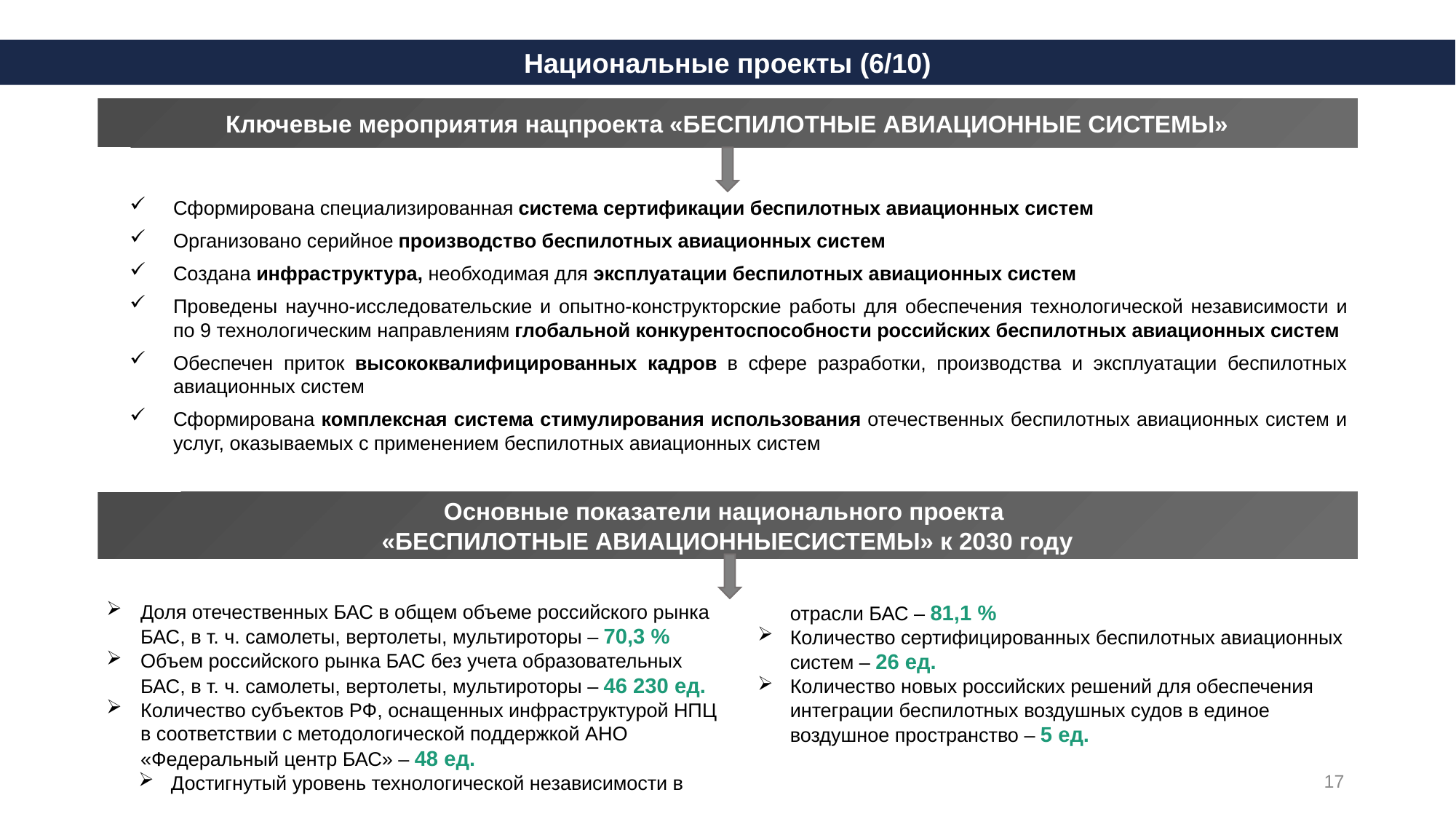

Национальные проекты (6/10)
Ключевые мероприятия нацпроекта «БЕСПИЛОТНЫЕ АВИАЦИОННЫЕ СИСТЕМЫ»

Сформирована специализированная система сертификации беспилотных авиационных систем
Организовано серийное производство беспилотных авиационных систем
Создана инфраструктура, необходимая для эксплуатации беспилотных авиационных систем
Проведены научно-исследовательские и опытно-конструкторские работы для обеспечения технологической независимости и по 9 технологическим направлениям глобальной конкурентоспособности российских беспилотных авиационных систем
Обеспечен приток высококвалифицированных кадров в сфере разработки, производства и эксплуатации беспилотных авиационных систем
Сформирована комплексная система стимулирования использования отечественных беспилотных авиационных систем и услуг, оказываемых с применением беспилотных авиационных систем
Основные показатели национального проекта
«БЕСПИЛОТНЫЕ АВИАЦИОННЫЕСИСТЕМЫ» к 2030 году

Доля отечественных БАС в общем объеме российского рынка БАС, в т. ч. самолеты, вертолеты, мультироторы – 70,3 %
Объем российского рынка БАС без учета образовательных БАС, в т. ч. самолеты, вертолеты, мультироторы – 46 230 ед.
Количество субъектов РФ, оснащенных инфраструктурой НПЦ в соответствии с методологической поддержкой АНО «Федеральный центр БАС» – 48 ед.
Достигнутый уровень технологической независимости в отрасли БАС – 81,1 %
Количество сертифицированных беспилотных авиационных систем – 26 ед.
Количество новых российских решений для обеспечения интеграции беспилотных воздушных судов в единое воздушное пространство – 5 ед.
17